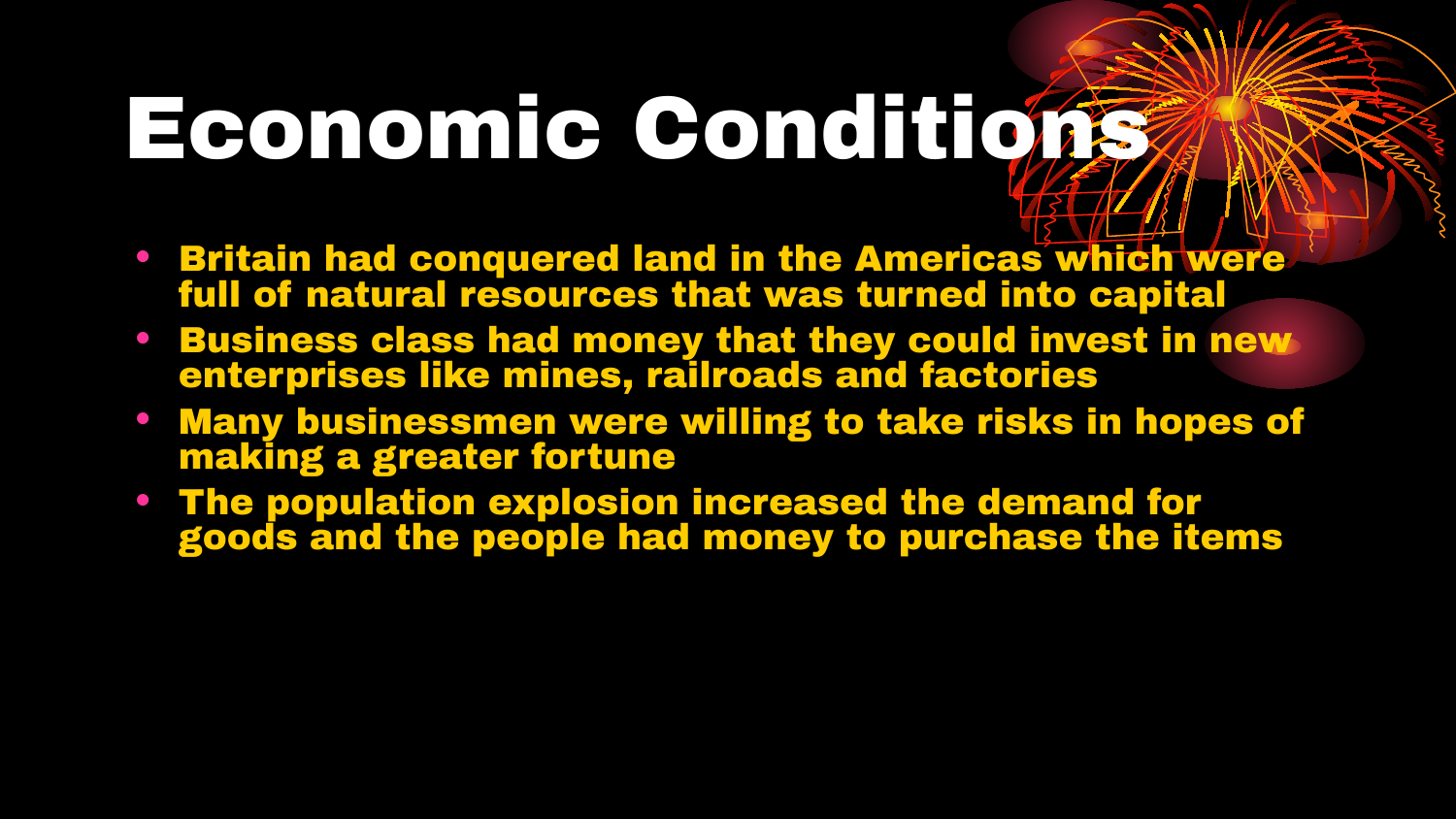

# Economic Conditions
Britain had conquered land in the Americas which were full of natural resources that was turned into capital
Business class had money that they could invest in new enterprises like mines, railroads and factories
Many businessmen were willing to take risks in hopes of making a greater fortune
The population explosion increased the demand for goods and the people had money to purchase the items